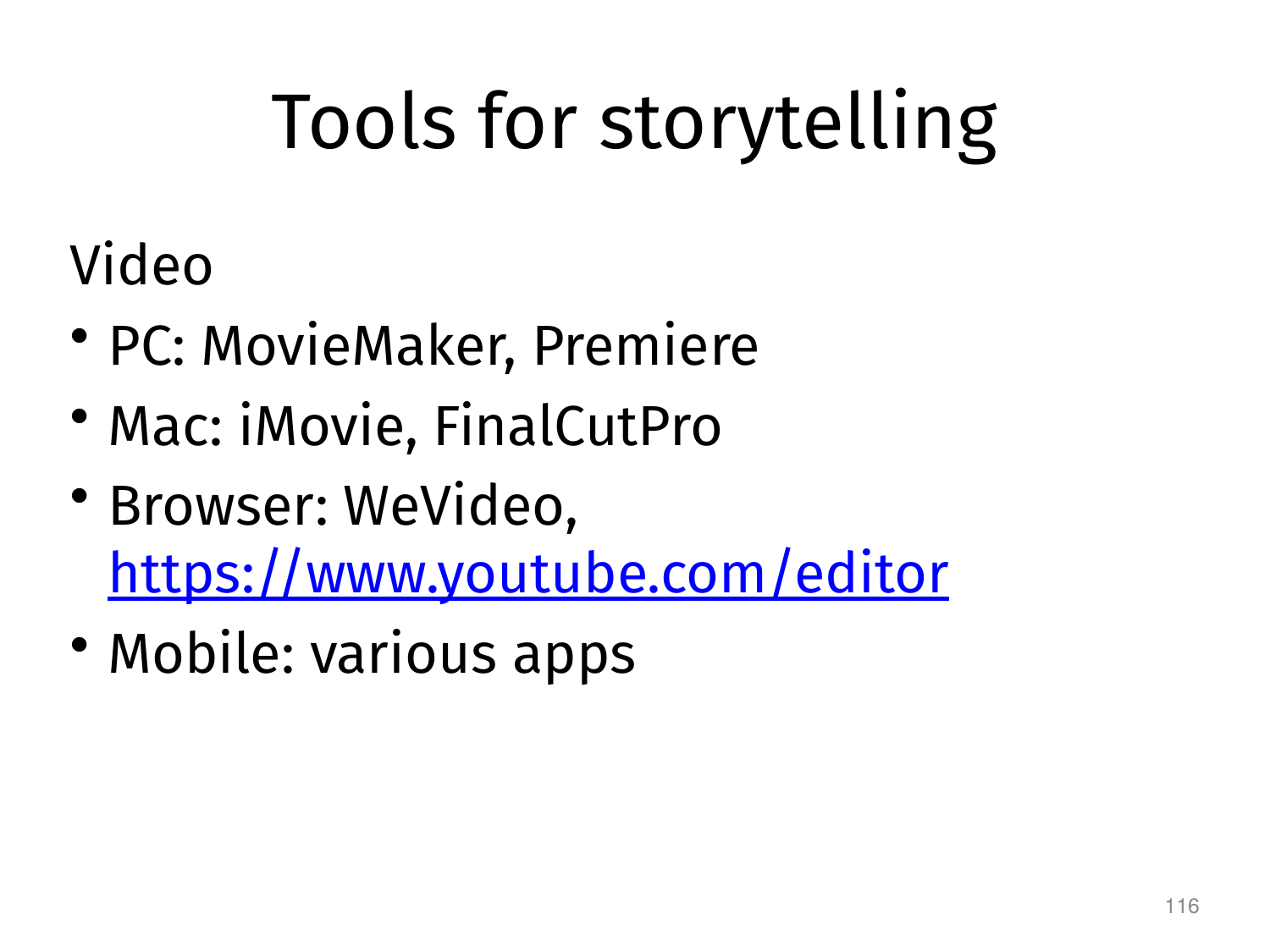

Tools for storytelling
Video
PC: MovieMaker, Premiere
Mac: iMovie, FinalCutPro
Browser: WeVideo, https://www.youtube.com/editor
Mobile: various apps
116